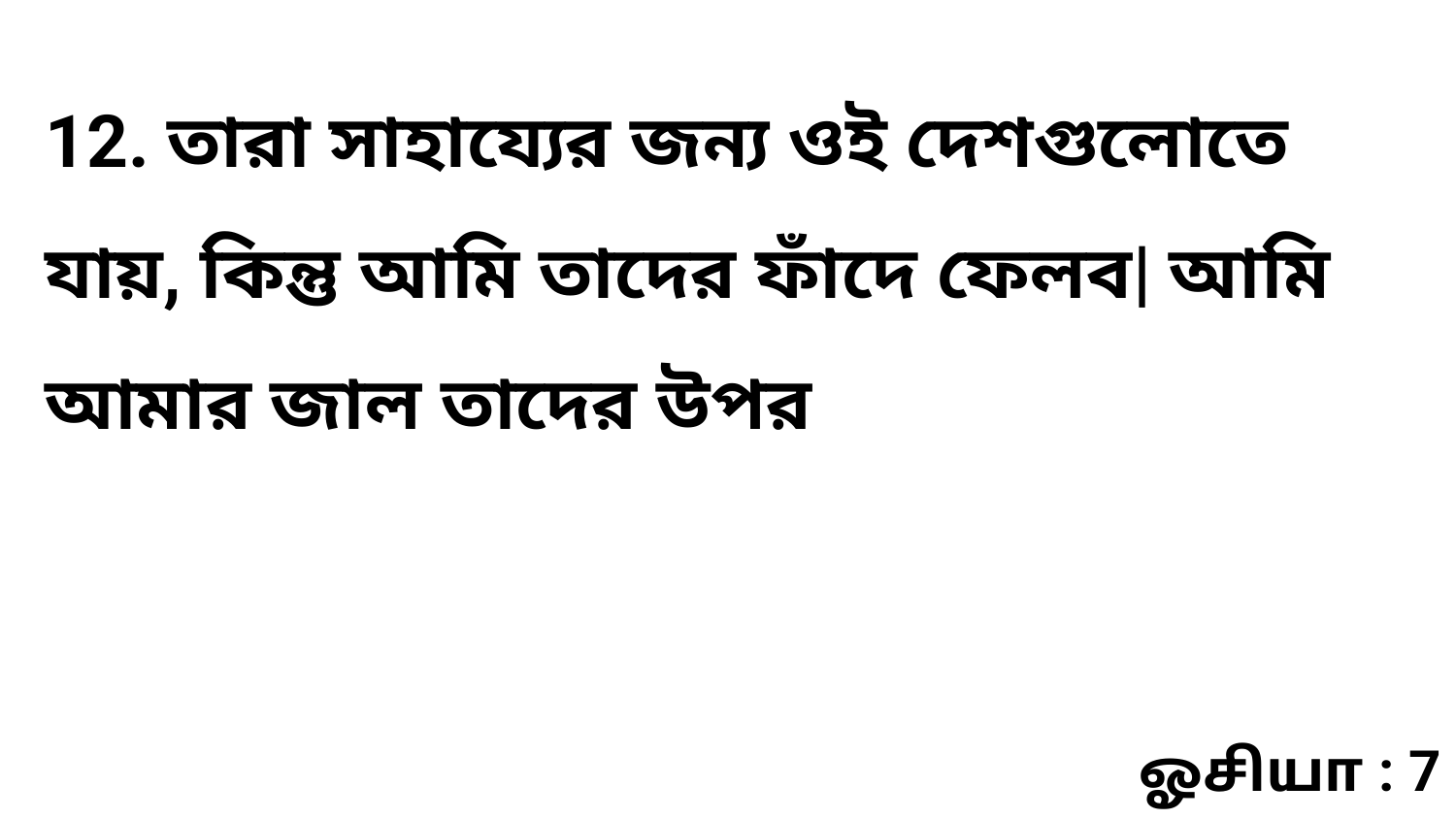

12. তারা সাহায্যের জন্য ওই দেশগুলোতে যায়, কিন্তু আমি তাদের ফাঁদে ফেলব| আমি আমার জাল তাদের উপর
ஓசியா : 7